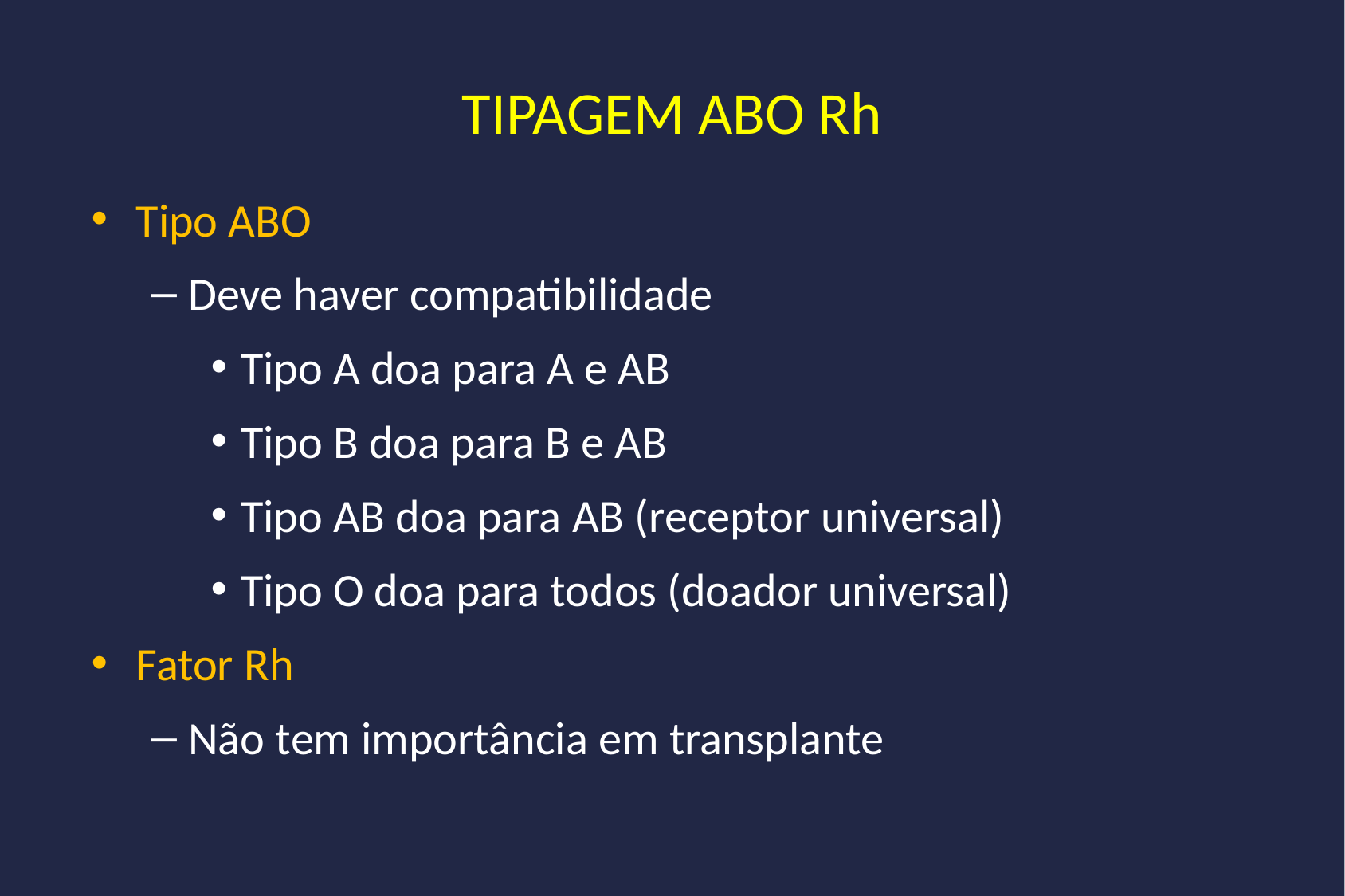

# TIPAGEM ABO Rh
Tipo ABO
Deve haver compatibilidade
Tipo A doa para A e AB
Tipo B doa para B e AB
Tipo AB doa para AB (receptor universal)
Tipo O doa para todos (doador universal)
Fator Rh
Não tem importância em transplante